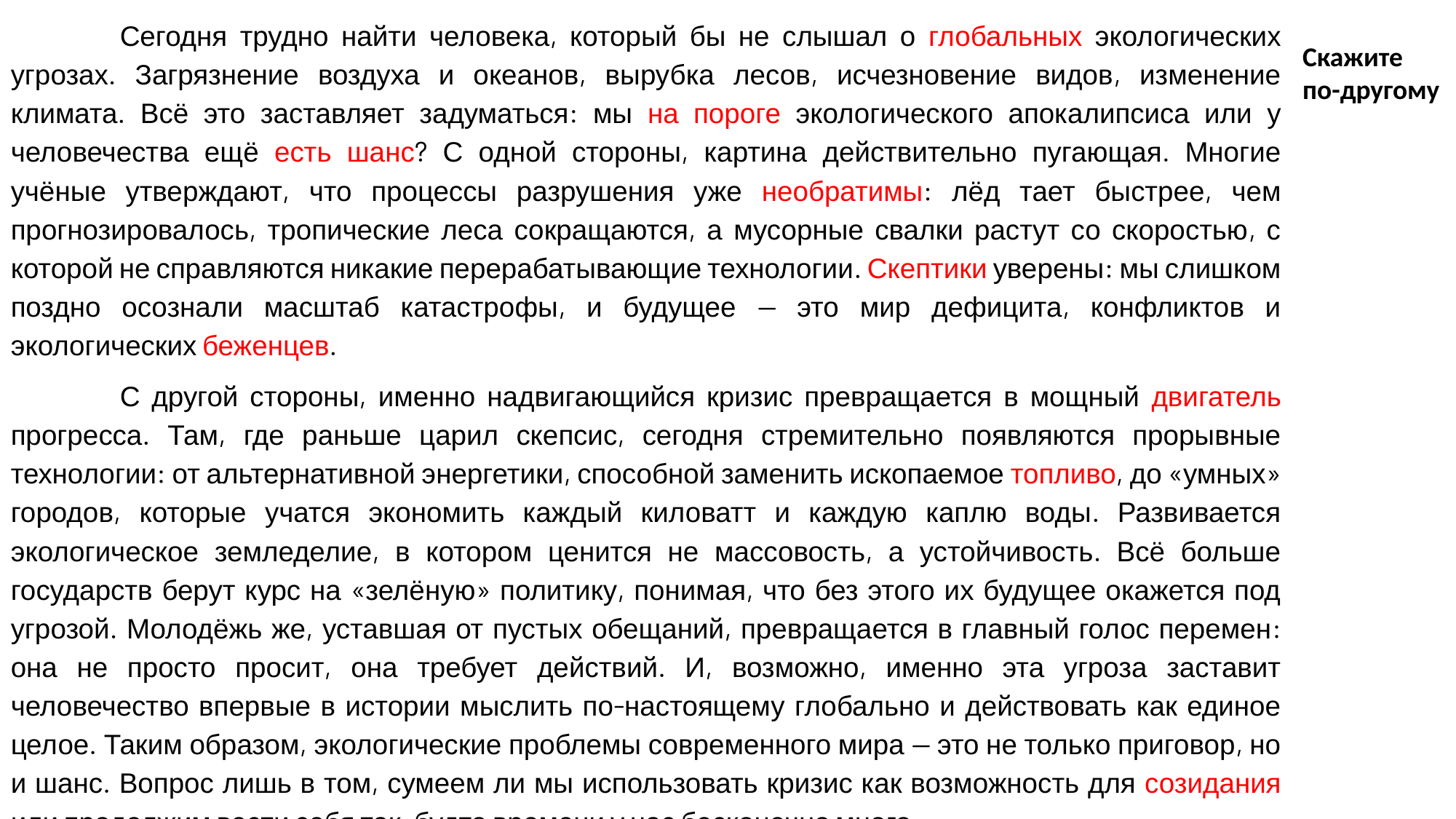

Сегодня трудно найти человека, который бы не слышал о глобальных экологических угрозах. Загрязнение воздуха и океанов, вырубка лесов, исчезновение видов, изменение климата. Всё это заставляет задуматься: мы на пороге экологического апокалипсиса или у человечества ещё есть шанс? С одной стороны, картина действительно пугающая. Многие учёные утверждают, что процессы разрушения уже необратимы: лёд тает быстрее, чем прогнозировалось, тропические леса сокращаются, а мусорные свалки растут со скоростью, с которой не справляются никакие перерабатывающие технологии. Скептики уверены: мы слишком поздно осознали масштаб катастрофы, и будущее — это мир дефицита, конфликтов и экологических беженцев.
	С другой стороны, именно надвигающийся кризис превращается в мощный двигатель прогресса. Там, где раньше царил скепсис, сегодня стремительно появляются прорывные технологии: от альтернативной энергетики, способной заменить ископаемое топливо, до «умных» городов, которые учатся экономить каждый киловатт и каждую каплю воды. Развивается экологическое земледелие, в котором ценится не массовость, а устойчивость. Всё больше государств берут курс на «зелёную» политику, понимая, что без этого их будущее окажется под угрозой. Молодёжь же, уставшая от пустых обещаний, превращается в главный голос перемен: она не просто просит, она требует действий. И, возможно, именно эта угроза заставит человечество впервые в истории мыслить по-настоящему глобально и действовать как единое целое. Таким образом, экологические проблемы современного мира — это не только приговор, но и шанс. Вопрос лишь в том, сумеем ли мы использовать кризис как возможность для созидания или продолжим вести себя так, будто времени у нас бесконечно много.
Скажите по-другому